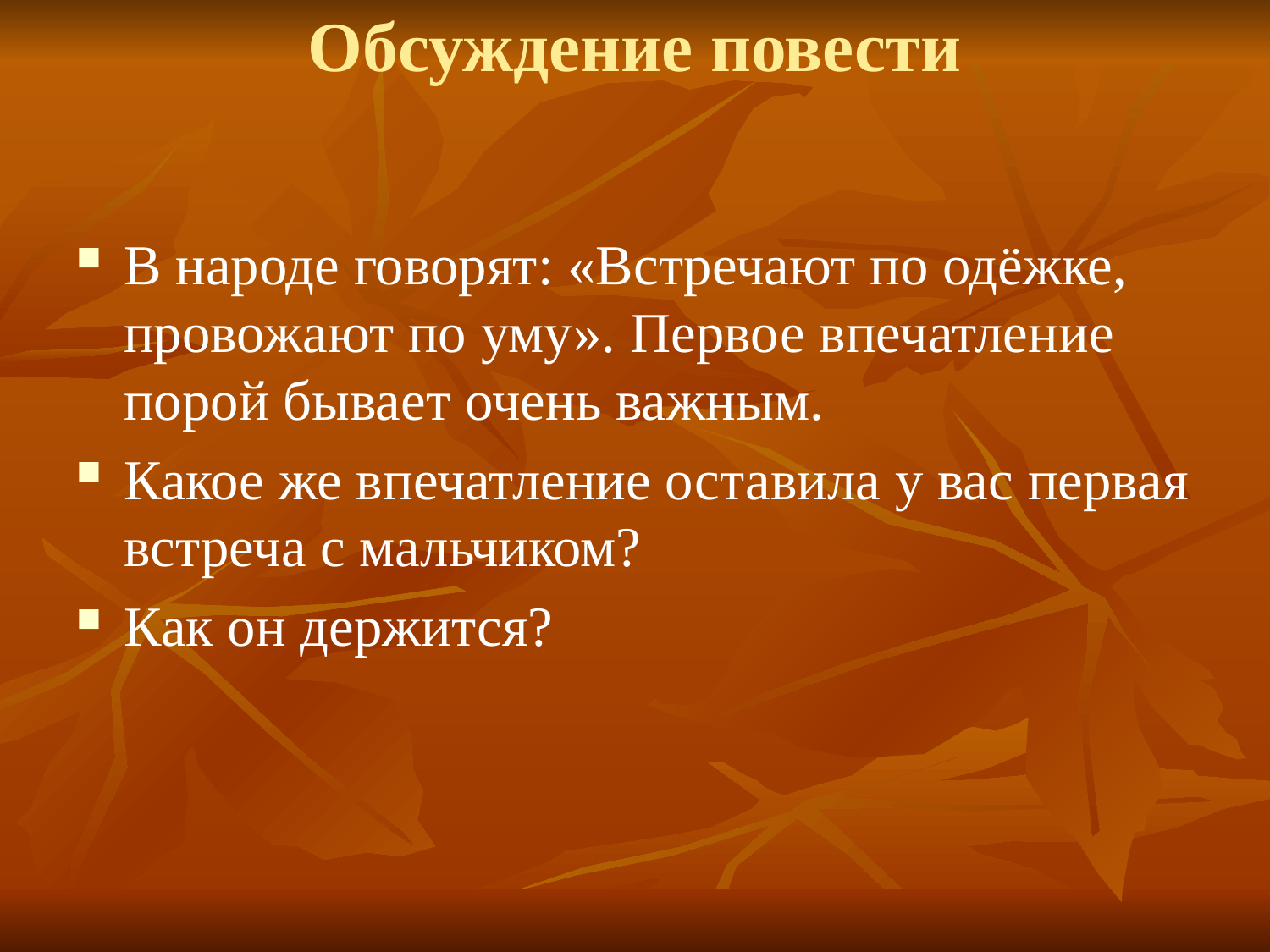

В народе говорят: «Встречают по одёжке, провожают по уму». Первое впечатление порой бывает очень важным.
Какое же впечатление оставила у вас первая встреча с мальчиком?
Как он держится?
Обсуждение повести